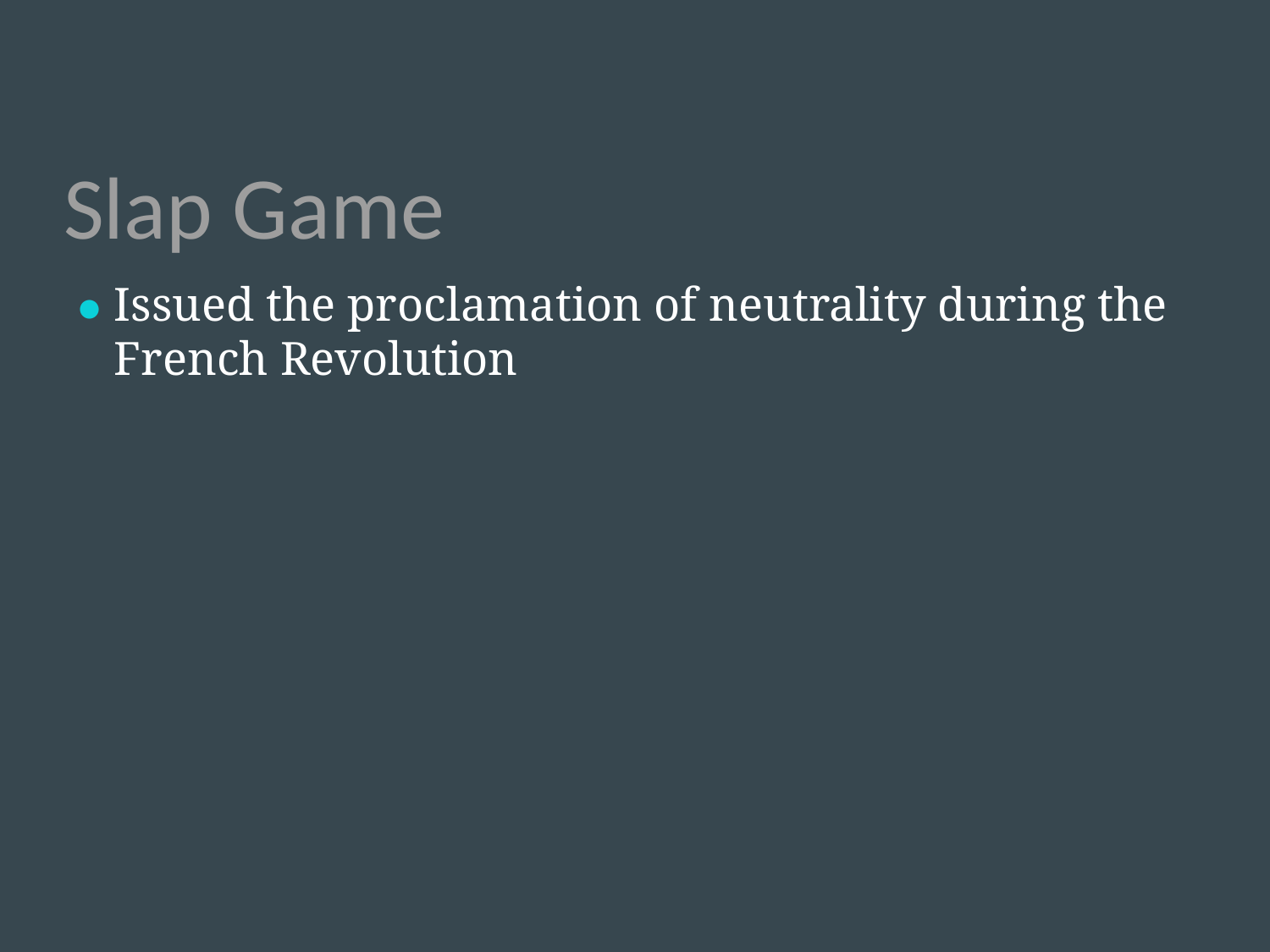

# Slap Game
Issued the proclamation of neutrality during the French Revolution